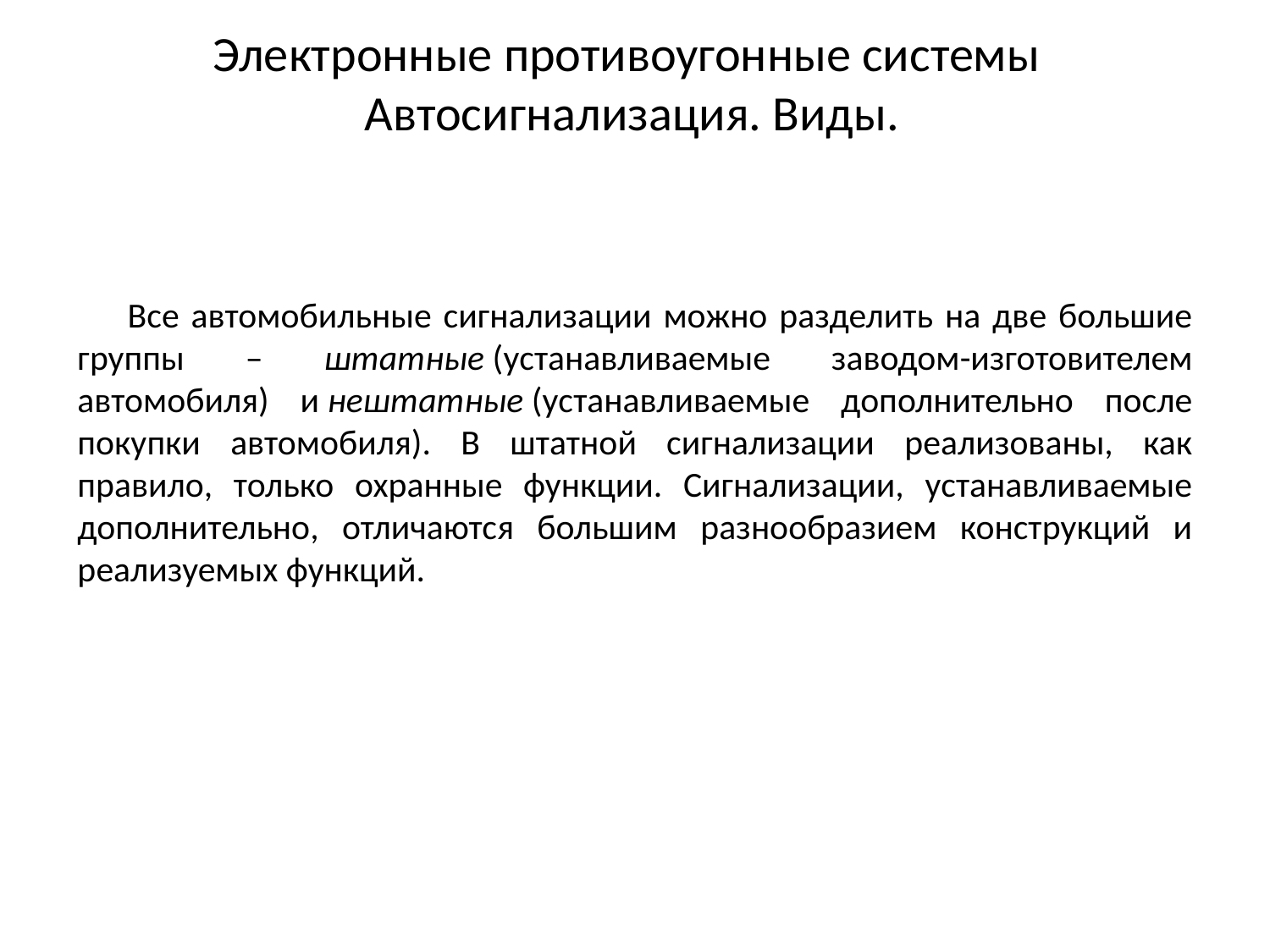

# Электронные противоугонные системы Автосигнализация. Виды.

Все автомобильные сигнализации можно разделить на две большие группы – штатные (устанавливаемые заводом-изготовителем автомобиля) и нештатные (устанавливаемые дополнительно после покупки автомобиля). В штатной сигнализации реализованы, как правило, только охранные функции. Сигнализации, устанавливаемые дополнительно, отличаются большим разнообразием конструкций и реализуемых функций.